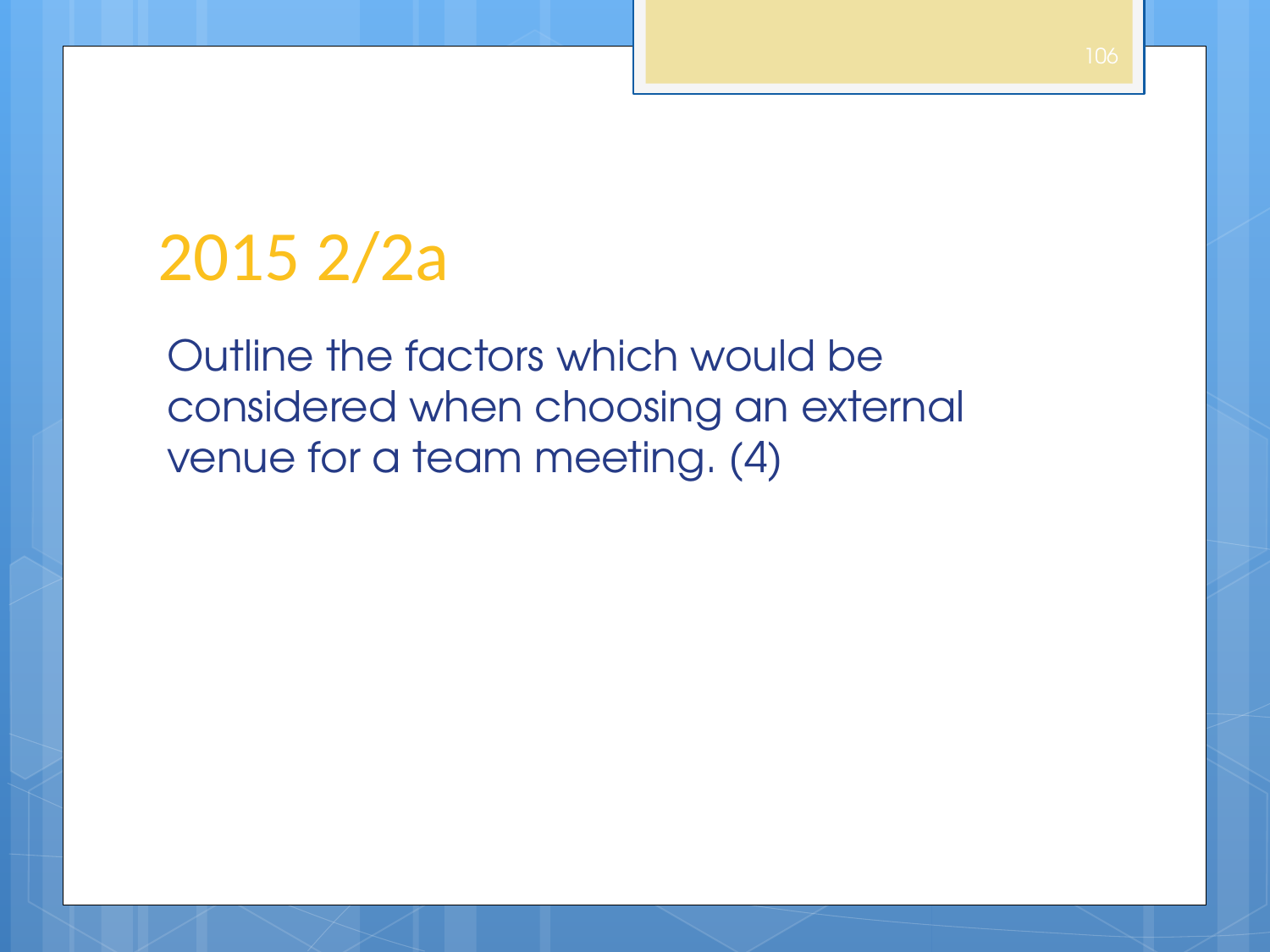

106
# 2015 2/2a
Outline the factors which would be considered when choosing an external venue for a team meeting. (4)